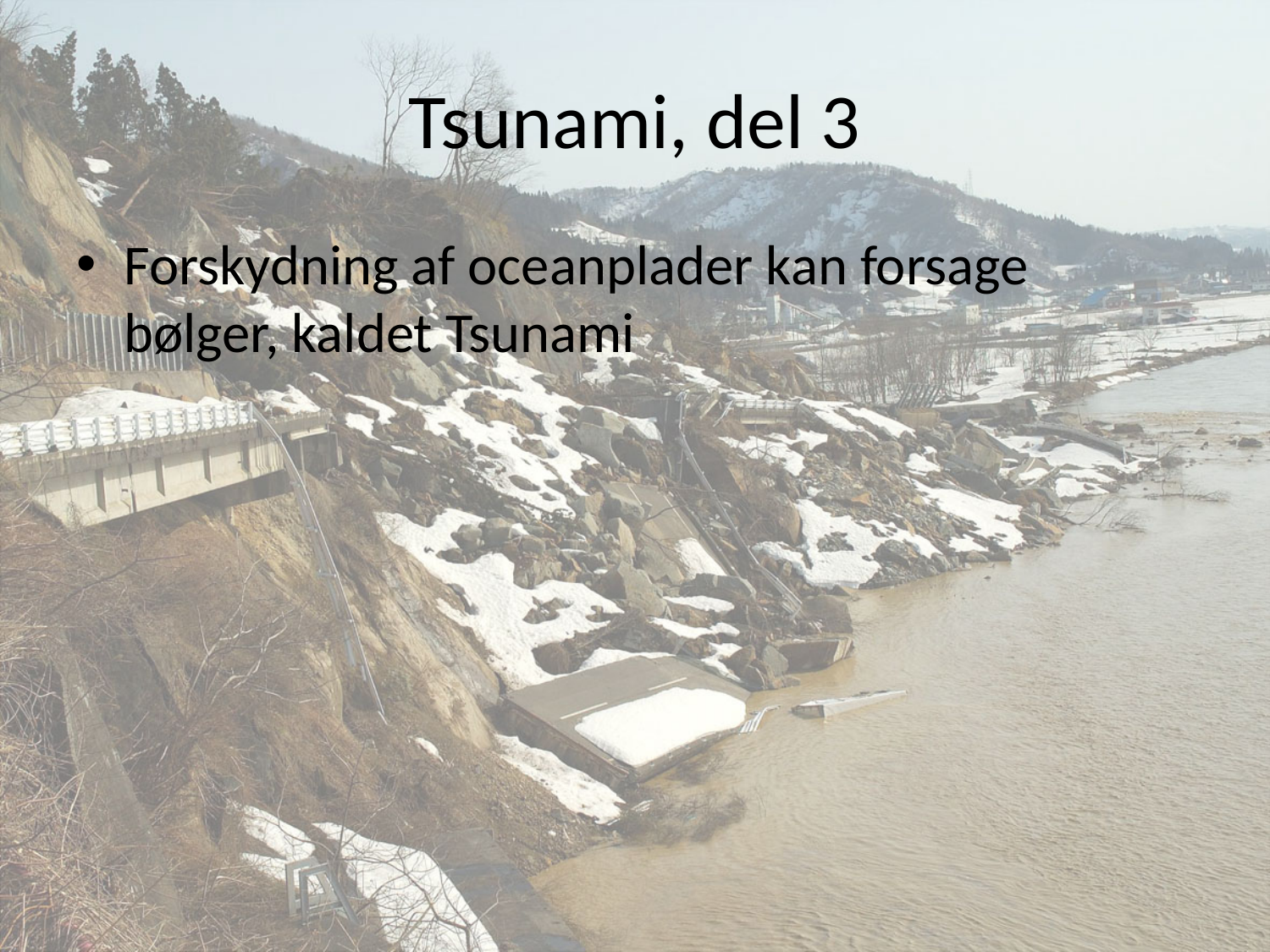

# Tsunami, del 3
Forskydning af oceanplader kan forsage bølger, kaldet Tsunami